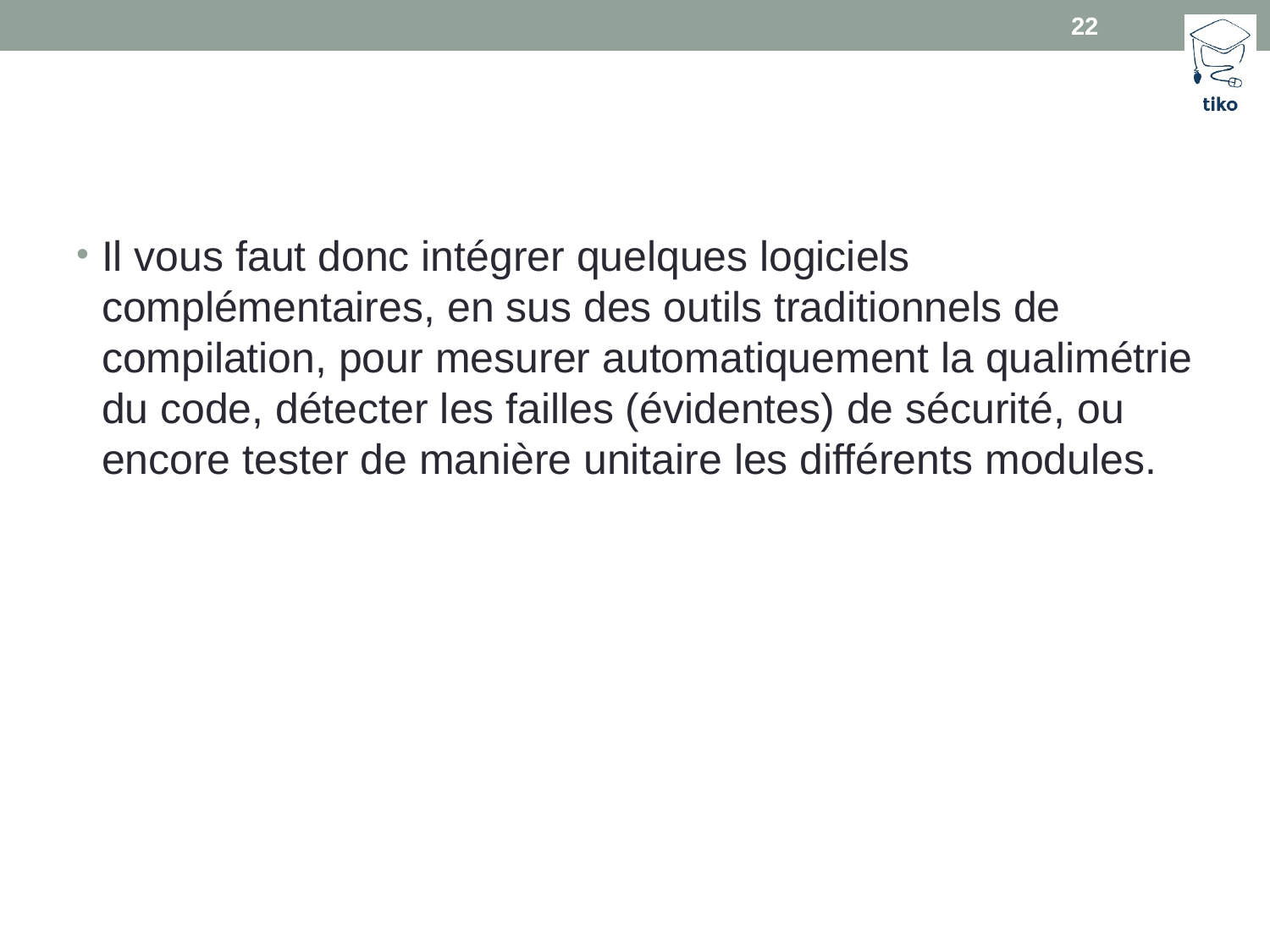

22
#
Il vous faut donc intégrer quelques logiciels complémentaires, en sus des outils traditionnels de compilation, pour mesurer automatiquement la qualimétrie du code, détecter les failles (évidentes) de sécurité, ou encore tester de manière unitaire les différents modules.